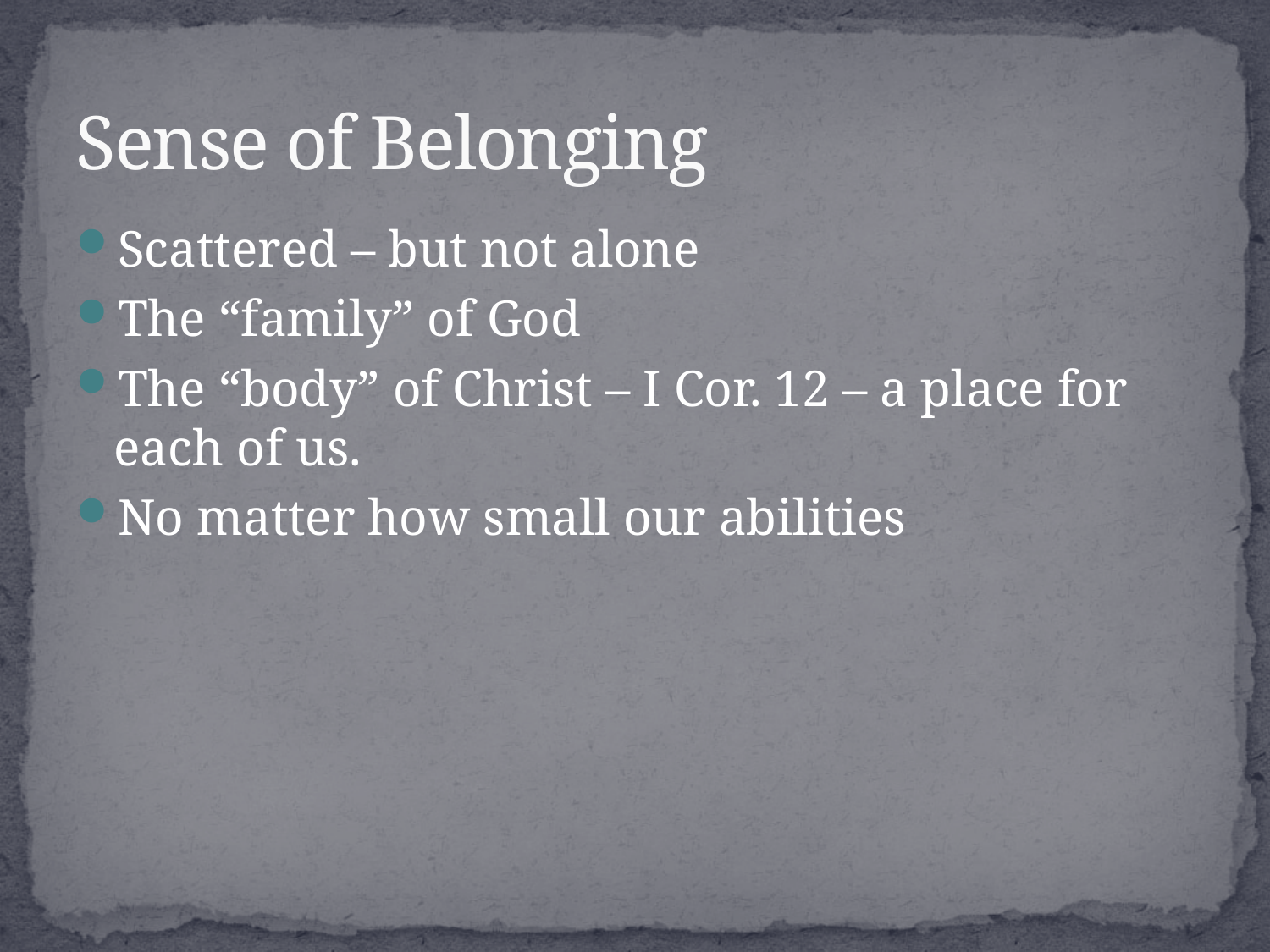

# Sense of Belonging
Scattered – but not alone
The “family” of God
The “body” of Christ – I Cor. 12 – a place for each of us.
No matter how small our abilities